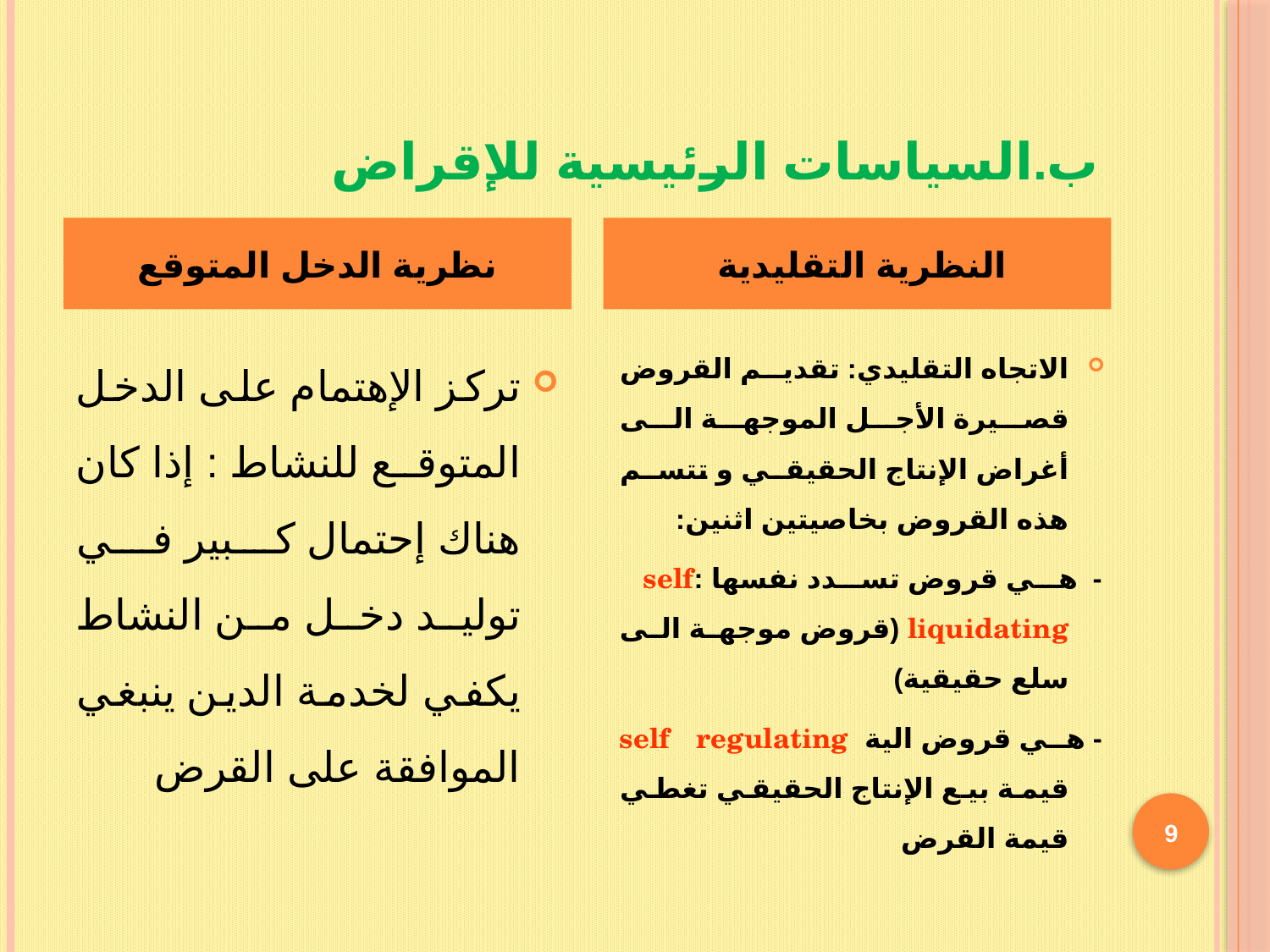

# ب.السياسات الرئيسية للإقراض
نظرية الدخل المتوقع
النظرية التقليدية
تركز الإهتمام على الدخل المتوقع للنشاط : إذا كان هناك إحتمال كبير في توليد دخل من النشاط يكفي لخدمة الدين ينبغي الموافقة على القرض
الاتجاه التقليدي: تقديم القروض قصيرة الأجل الموجهة الى أغراض الإنتاج الحقيقي و تتسم هذه القروض بخاصيتين اثنين:
-  هي قروض تسدد نفسها :self liquidating (قروض موجهة الى سلع حقيقية)
- هي قروض الية  self regulating قيمة بيع الإنتاج الحقيقي تغطي قيمة القرض

9